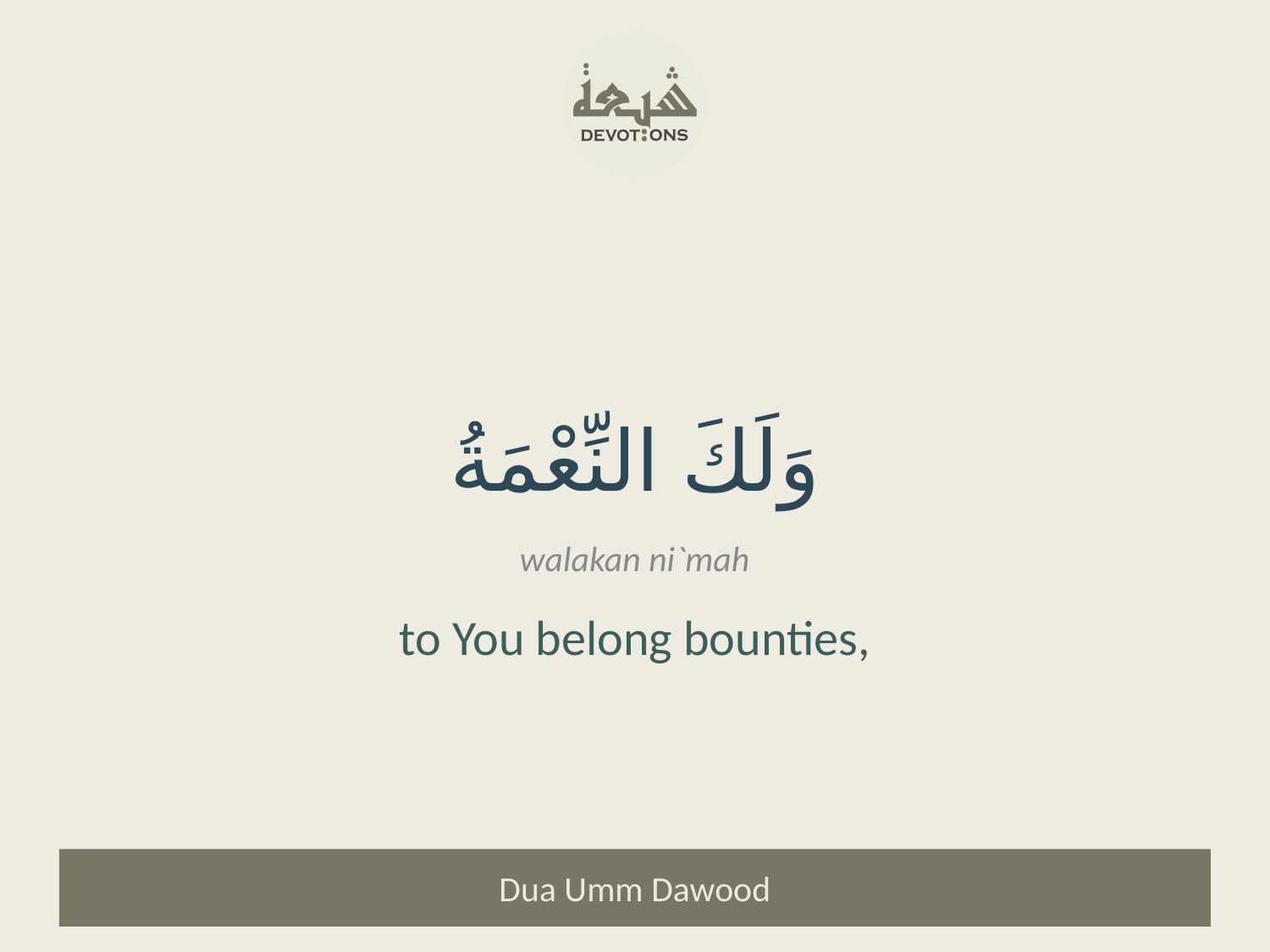

وَلَكَ النِّعْمَةُ
walakan ni`mah
to You belong bounties,
Dua Umm Dawood